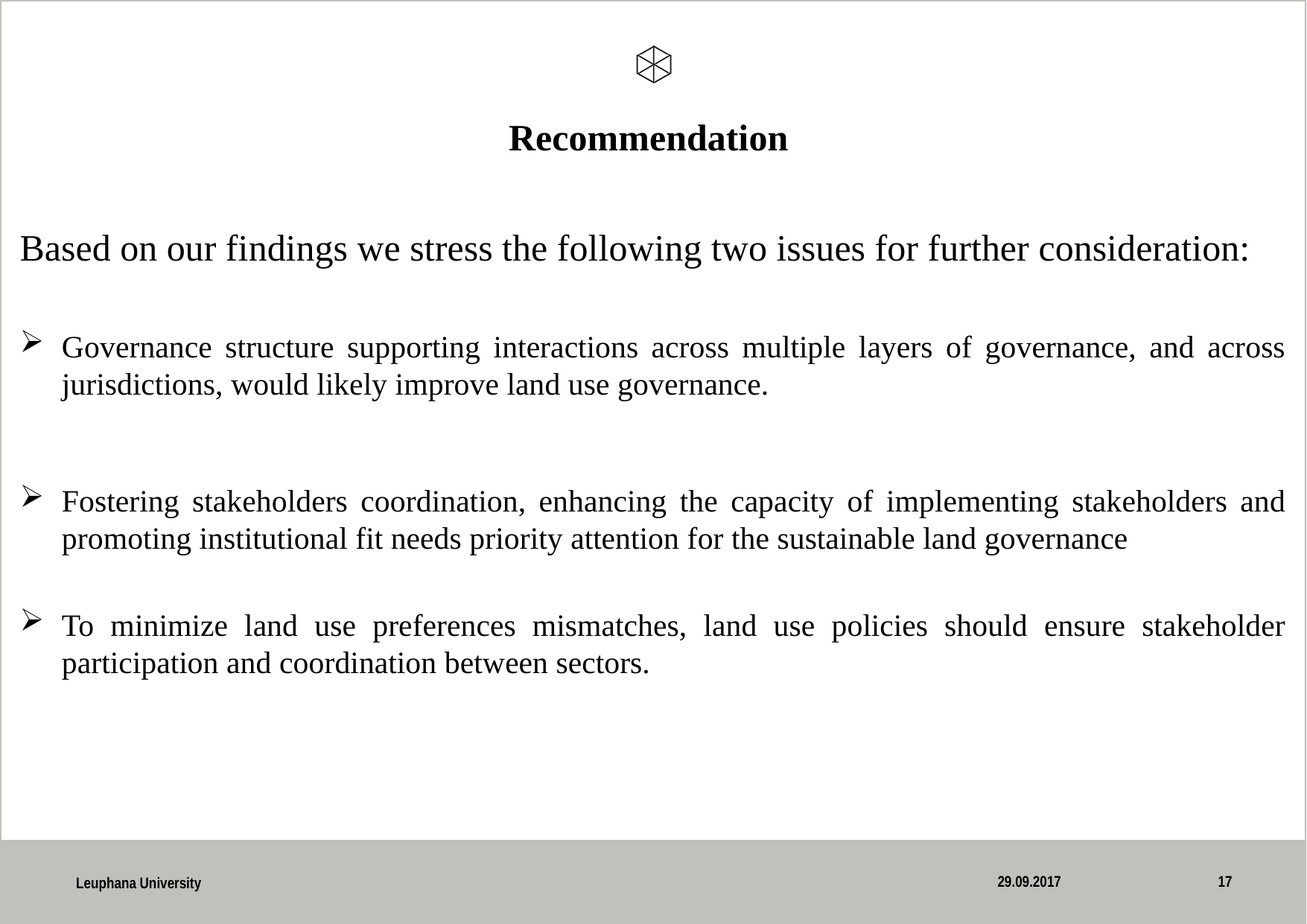

# Recommendation

Based on our findings we stress the following two issues for further consideration:

Governance structure supporting interactions across multiple layers of governance, and across jurisdictions, would likely improve land use governance.

Fostering stakeholders coordination, enhancing the capacity of implementing stakeholders and promoting institutional fit needs priority attention for the sustainable land governance

To minimize land use preferences mismatches, land use policies should ensure stakeholder participation and coordination between sectors.

29.09.2017
17
Leuphana University